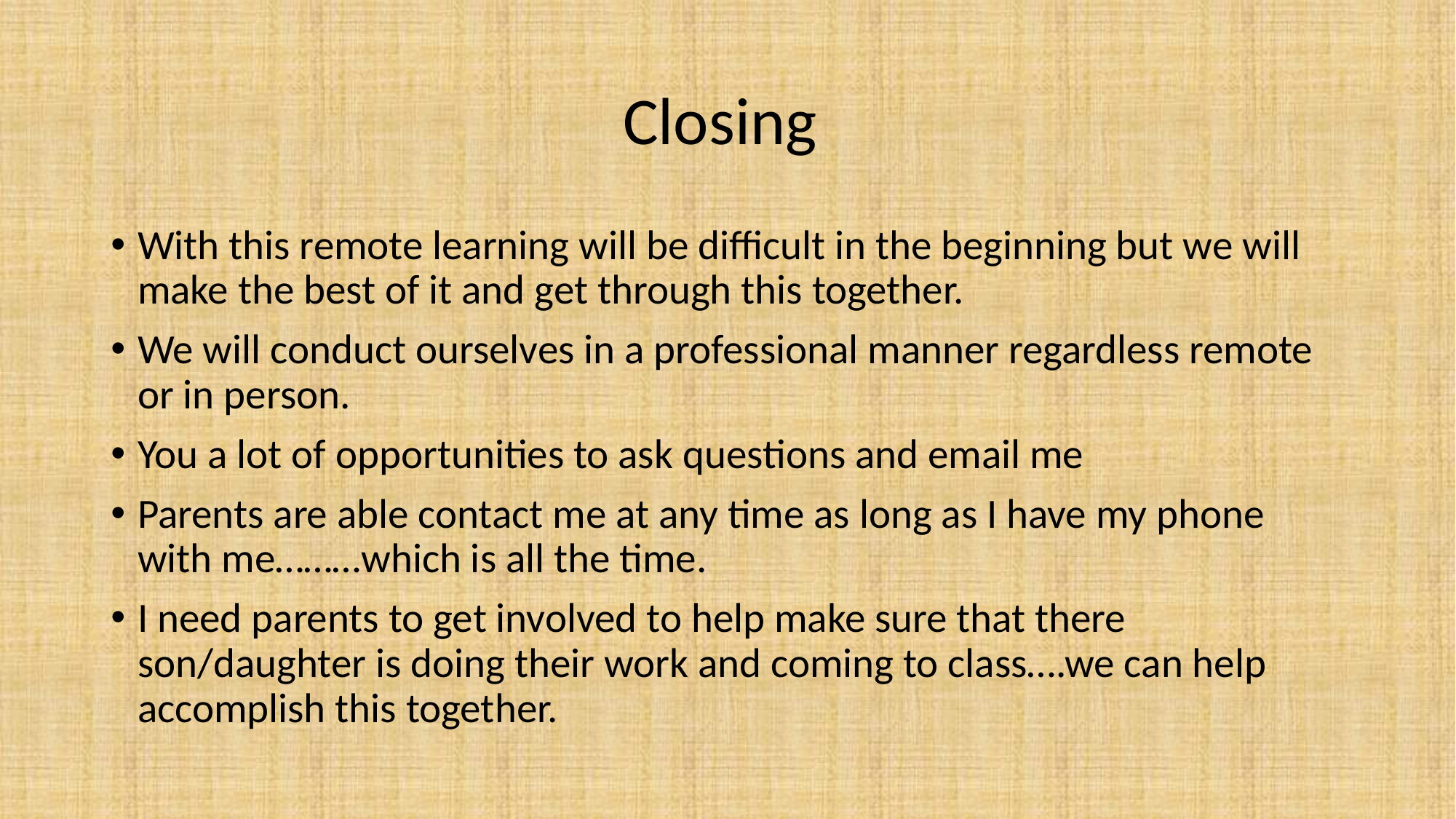

# Closing
With this remote learning will be difficult in the beginning but we will make the best of it and get through this together.
We will conduct ourselves in a professional manner regardless remote or in person.
You a lot of opportunities to ask questions and email me
Parents are able contact me at any time as long as I have my phone with me………which is all the time.
I need parents to get involved to help make sure that there son/daughter is doing their work and coming to class….we can help accomplish this together.